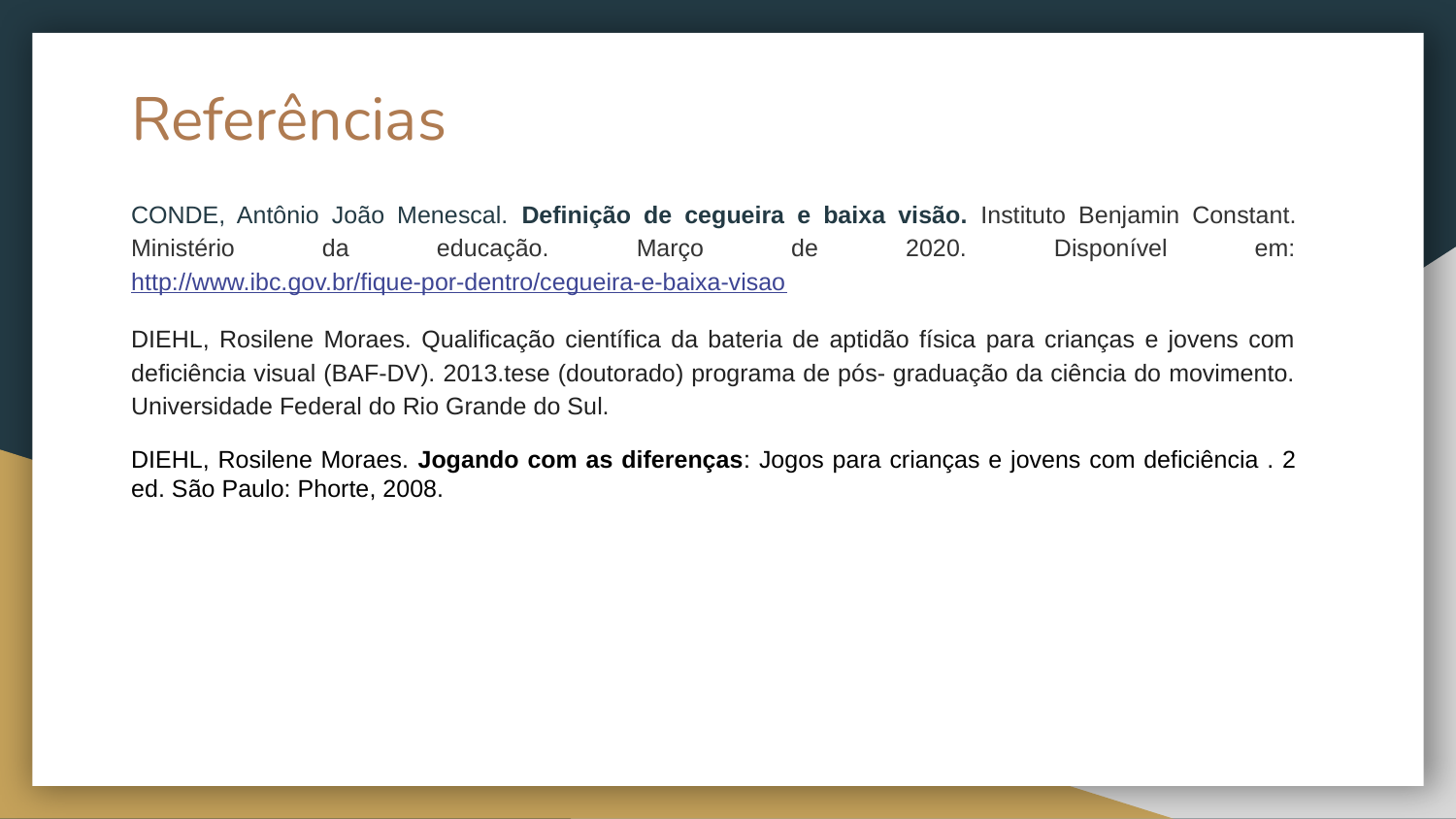

# Referências
CONDE, Antônio João Menescal. Definição de cegueira e baixa visão. Instituto Benjamin Constant. Ministério da educação. Março de 2020. Disponível em:http://www.ibc.gov.br/fique-por-dentro/cegueira-e-baixa-visao
DIEHL, Rosilene Moraes. Qualificação científica da bateria de aptidão física para crianças e jovens com deficiência visual (BAF‐DV). 2013.tese (doutorado) programa de pós- graduação da ciência do movimento. Universidade Federal do Rio Grande do Sul.
DIEHL, Rosilene Moraes. Jogando com as diferenças: Jogos para crianças e jovens com deficiência . 2 ed. São Paulo: Phorte, 2008.